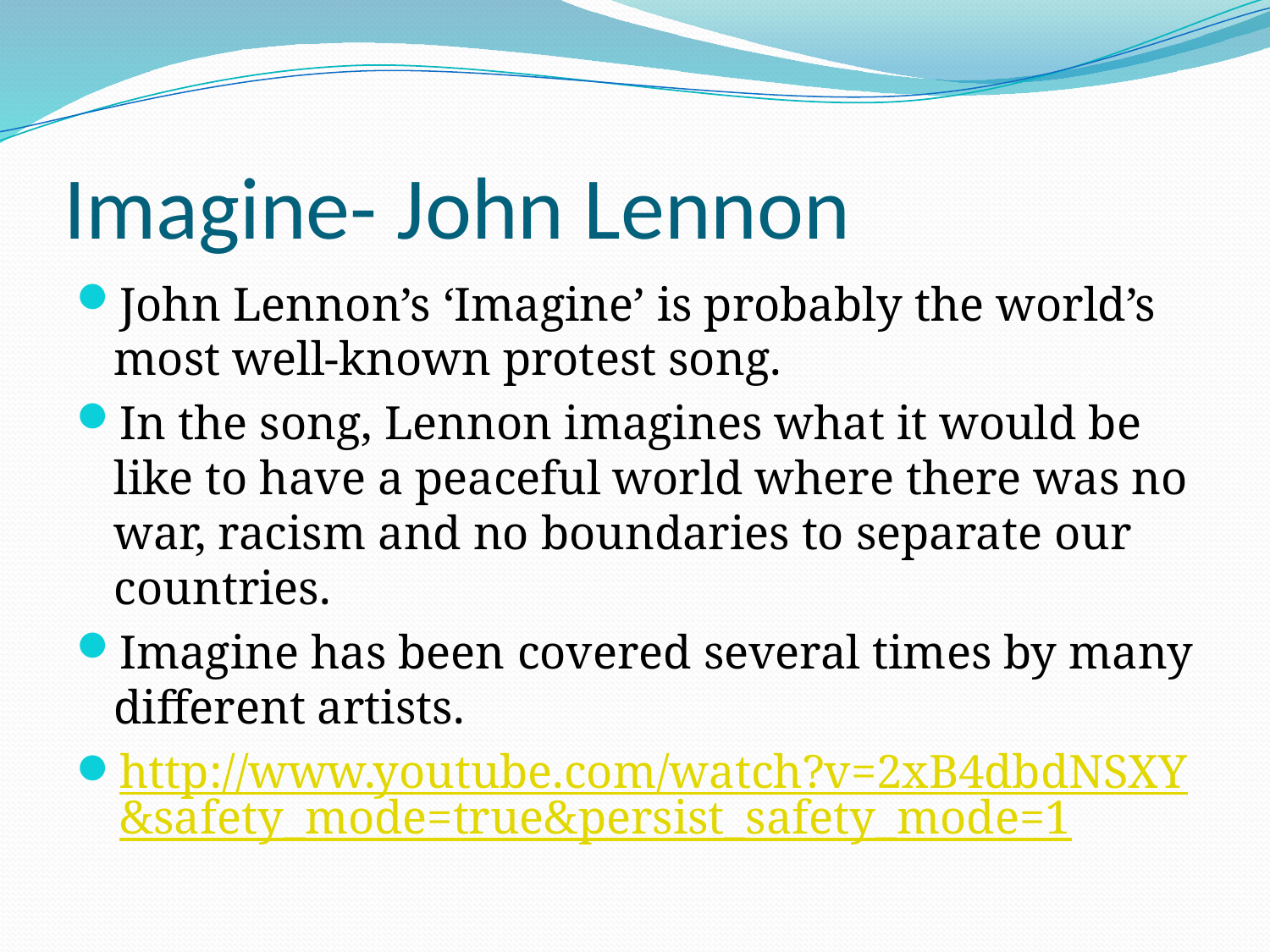

# Imagine- John Lennon
John Lennon’s ‘Imagine’ is probably the world’s most well-known protest song.
In the song, Lennon imagines what it would be like to have a peaceful world where there was no war, racism and no boundaries to separate our countries.
Imagine has been covered several times by many different artists.
http://www.youtube.com/watch?v=2xB4dbdNSXY&safety_mode=true&persist_safety_mode=1